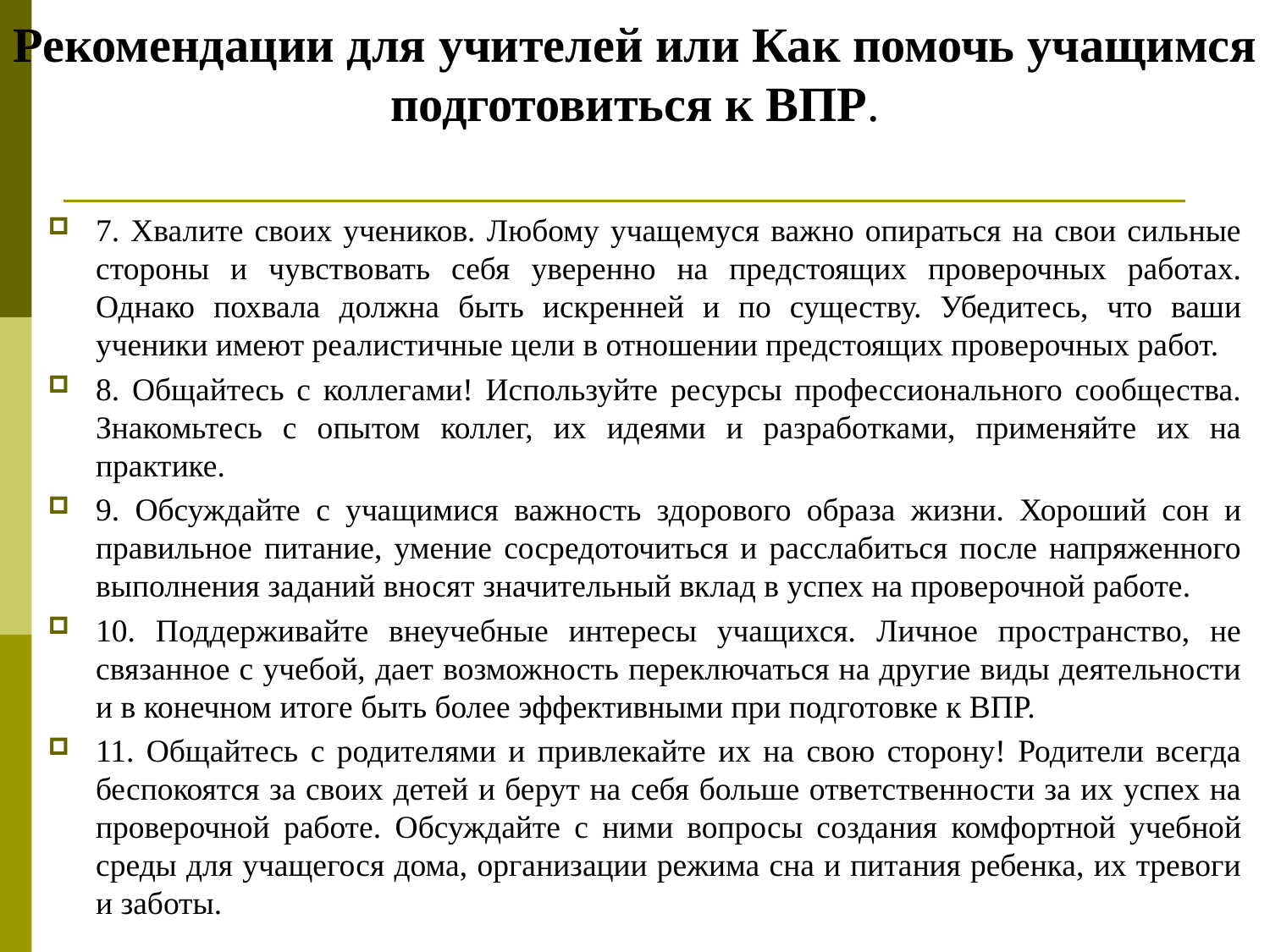

Рекомендации для учителей или Как помочь учащимся подготовиться к ВПР.

7. Хвалите своих учеников. Любому учащемуся важно опираться на свои сильные стороны и чувствовать себя уверенно на предстоящих проверочных работах. Однако похвала должна быть искренней и по существу. Убедитесь, что ваши ученики имеют реалистичные цели в отношении предстоящих проверочных работ.
8. Общайтесь с коллегами! Используйте ресурсы профессионального сообщества. Знакомьтесь с опытом коллег, их идеями и разработками, применяйте их на практике.
9. Обсуждайте с учащимися важность здорового образа жизни. Хороший сон и правильное питание, умение сосредоточиться и расслабиться после напряженного выполнения заданий вносят значительный вклад в успех на проверочной работе.
10. Поддерживайте внеучебные интересы учащихся. Личное пространство, не связанное с учебой, дает возможность переключаться на другие виды деятельности и в конечном итоге быть более эффективными при подготовке к ВПР.
11. Общайтесь с родителями и привлекайте их на свою сторону! Родители всегда беспокоятся за своих детей и берут на себя больше ответственности за их успех на проверочной работе. Обсуждайте с ними вопросы создания комфортной учебной среды для учащегося дома, организации режима сна и питания ребенка, их тревоги и заботы.